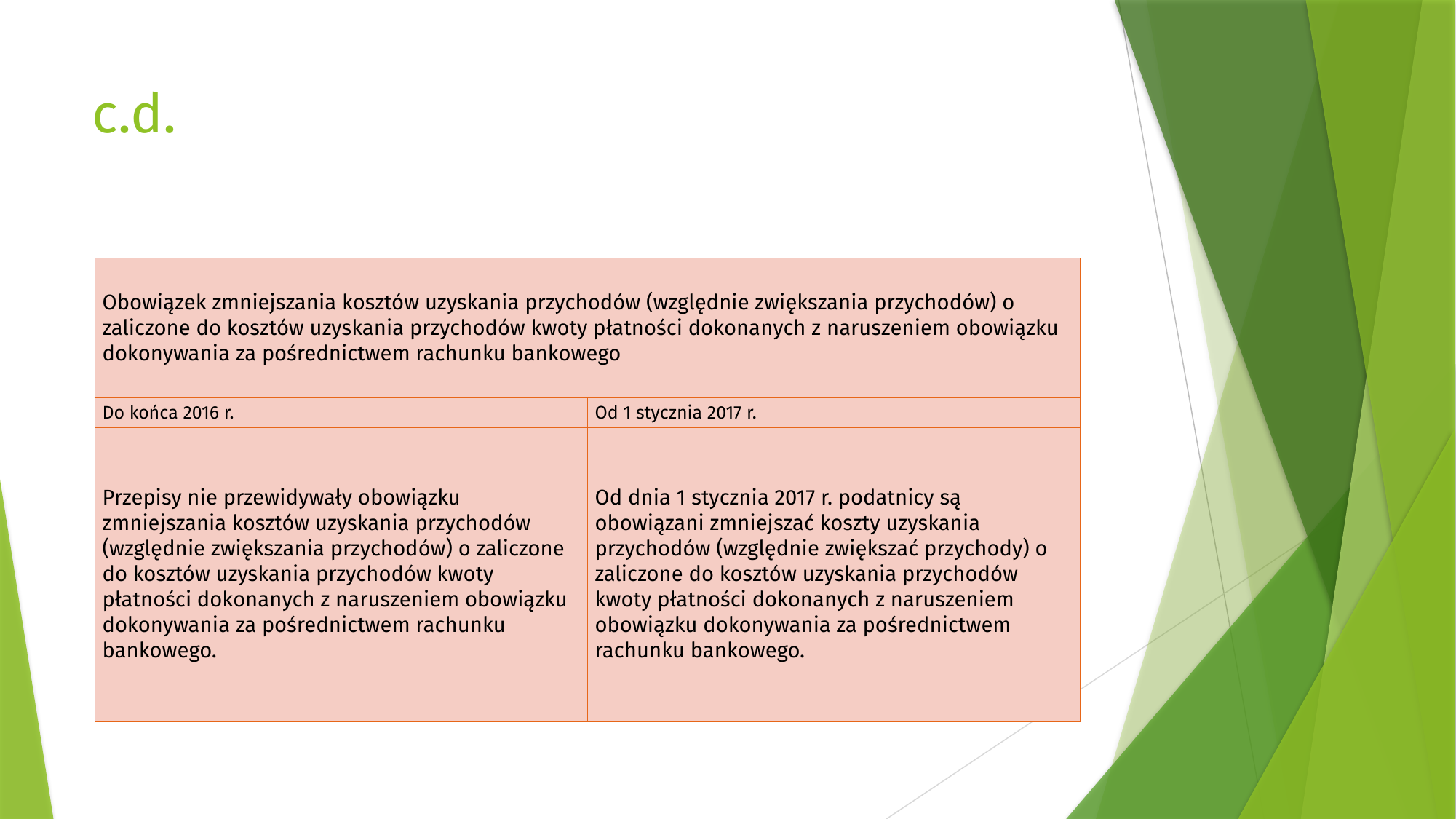

# c.d.
| Obowiązek zmniejszania kosztów uzyskania przychodów (względnie zwiększania przychodów) o zaliczone do kosztów uzyskania przychodów kwoty płatności dokonanych z naruszeniem obowiązku dokonywania za pośrednictwem rachunku bankowego |  |
| --- | --- |
| Do końca 2016 r. | Od 1 stycznia 2017 r. |
| Przepisy nie przewidywały obowiązku zmniejszania kosztów uzyskania przychodów (względnie zwiększania przychodów) o zaliczone do kosztów uzyskania przychodów kwoty płatności dokonanych z naruszeniem obowiązku dokonywania za pośrednictwem rachunku bankowego. | Od dnia 1 stycznia 2017 r. podatnicy są obowiązani zmniejszać koszty uzyskania przychodów (względnie zwiększać przychody) o zaliczone do kosztów uzyskania przychodów kwoty płatności dokonanych z naruszeniem obowiązku dokonywania za pośrednictwem rachunku bankowego. |